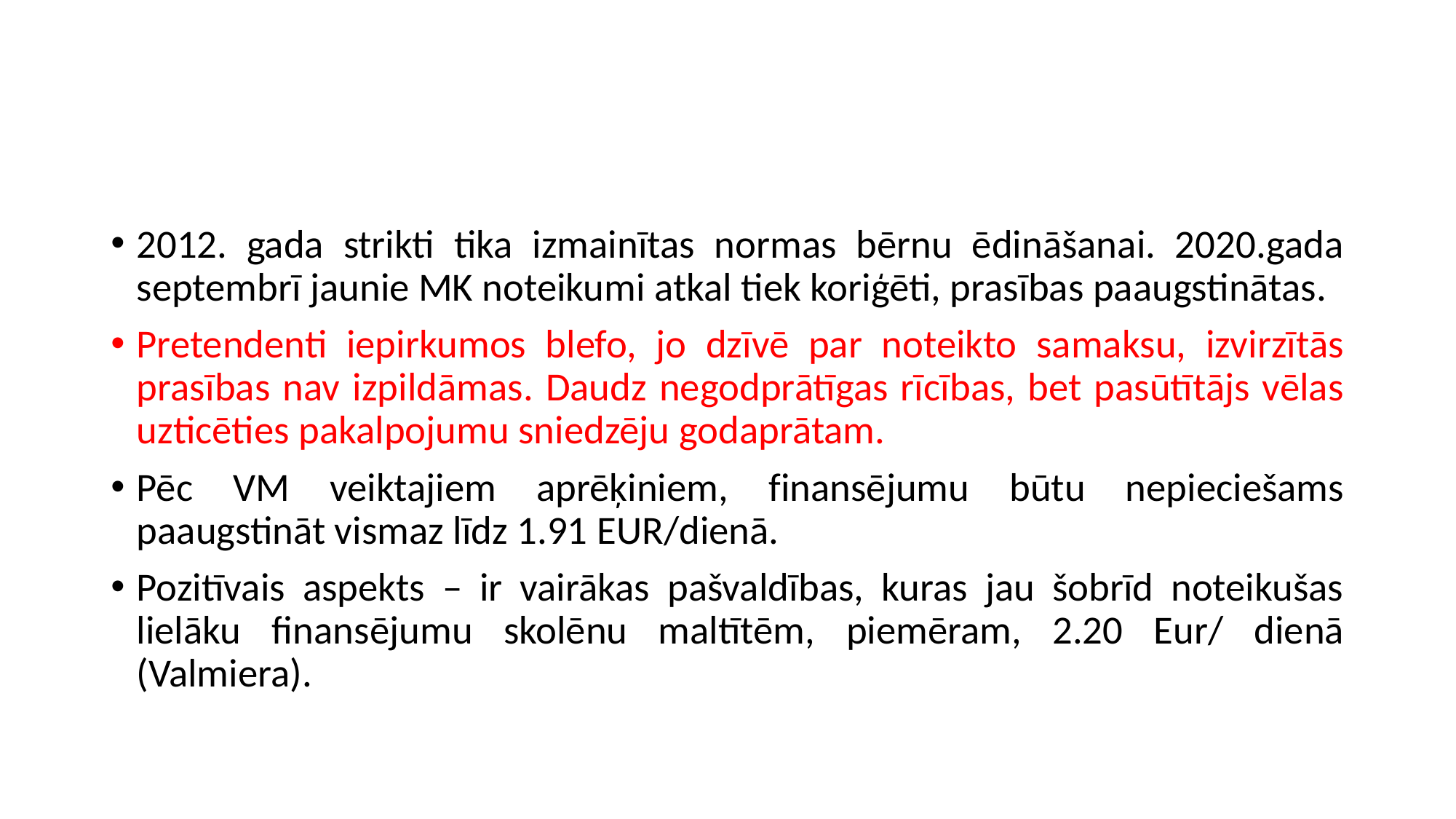

#
2012. gada strikti tika izmainītas normas bērnu ēdināšanai. 2020.gada septembrī jaunie MK noteikumi atkal tiek koriģēti, prasības paaugstinātas.
Pretendenti iepirkumos blefo, jo dzīvē par noteikto samaksu, izvirzītās prasības nav izpildāmas. Daudz negodprātīgas rīcības, bet pasūtītājs vēlas uzticēties pakalpojumu sniedzēju godaprātam.
Pēc VM veiktajiem aprēķiniem, finansējumu būtu nepieciešams paaugstināt vismaz līdz 1.91 EUR/dienā.
Pozitīvais aspekts – ir vairākas pašvaldības, kuras jau šobrīd noteikušas lielāku finansējumu skolēnu maltītēm, piemēram, 2.20 Eur/ dienā (Valmiera).